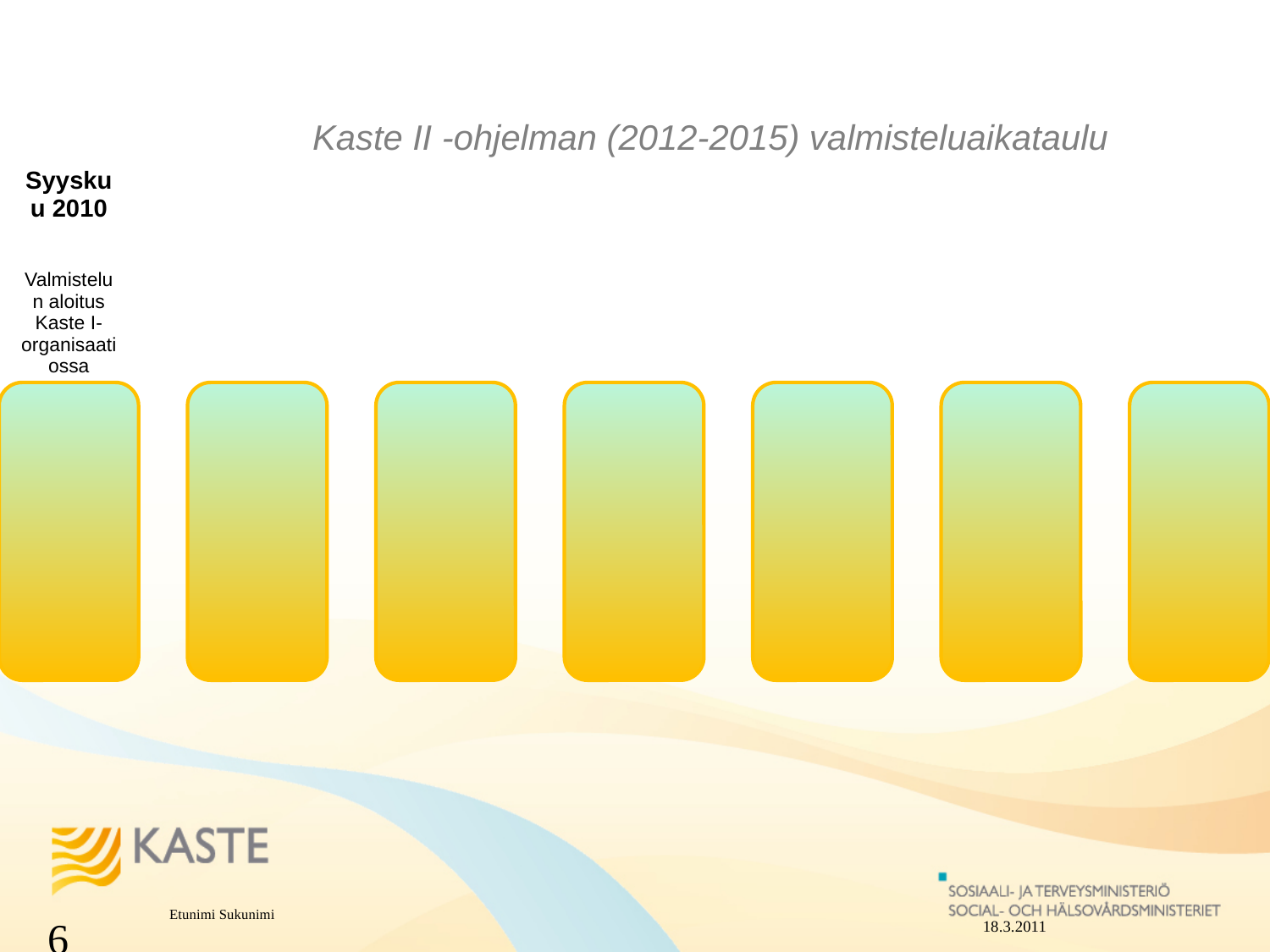

Kaste II -ohjelman (2012-2015) valmisteluaikataulu
Syyskuu 2010
Valmistelun aloitus
Kaste I-
organisaatiossa
6
Etunimi Sukunimi
18.3.2011